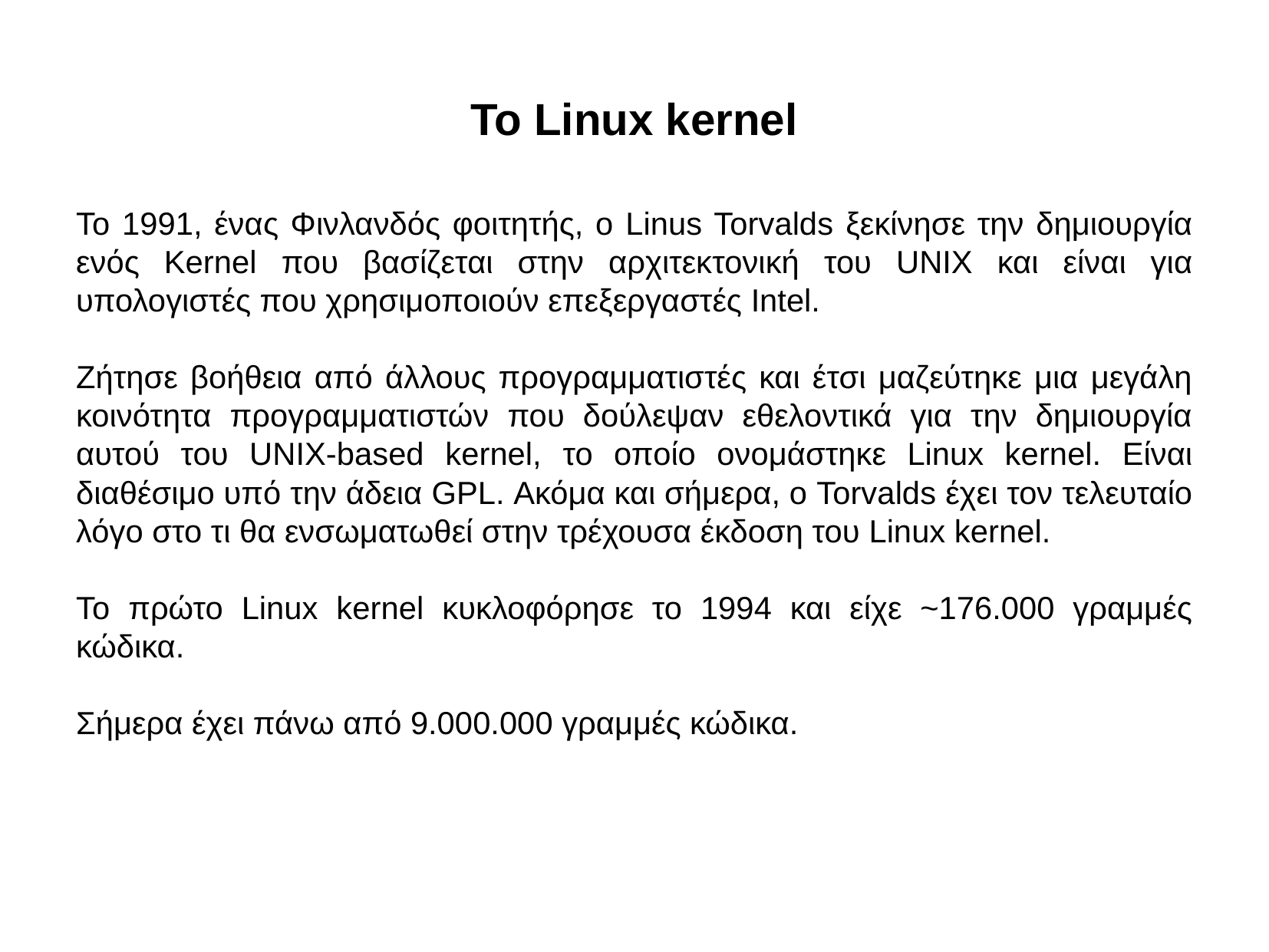

# Το Linux kernel
To 1991, ένας Φινλανδός φοιτητής, ο Linus Torvalds ξεκίνησε την δημιουργία ενός Kernel που βασίζεται στην αρχιτεκτονική του UNIX και είναι για υπολογιστές που χρησιμοποιούν επεξεργαστές Intel.

Ζήτησε βοήθεια από άλλους προγραμματιστές και έτσι μαζεύτηκε μια μεγάλη κοινότητα προγραμματιστών που δούλεψαν εθελοντικά για την δημιουργία αυτού του UNIX-based kernel, το οποίο ονομάστηκε Linux kernel. Είναι διαθέσιμο υπό την άδεια GPL. Ακόμα και σήμερα, ο Torvalds έχει τον τελευταίο λόγο στο τι θα ενσωματωθεί στην τρέχουσα έκδοση του Linux kernel.

Το πρώτο Linux kernel κυκλοφόρησε το 1994 και είχε ~176.000 γραμμές κώδικα.

Σήμερα έχει πάνω από 9.000.000 γραμμές κώδικα.